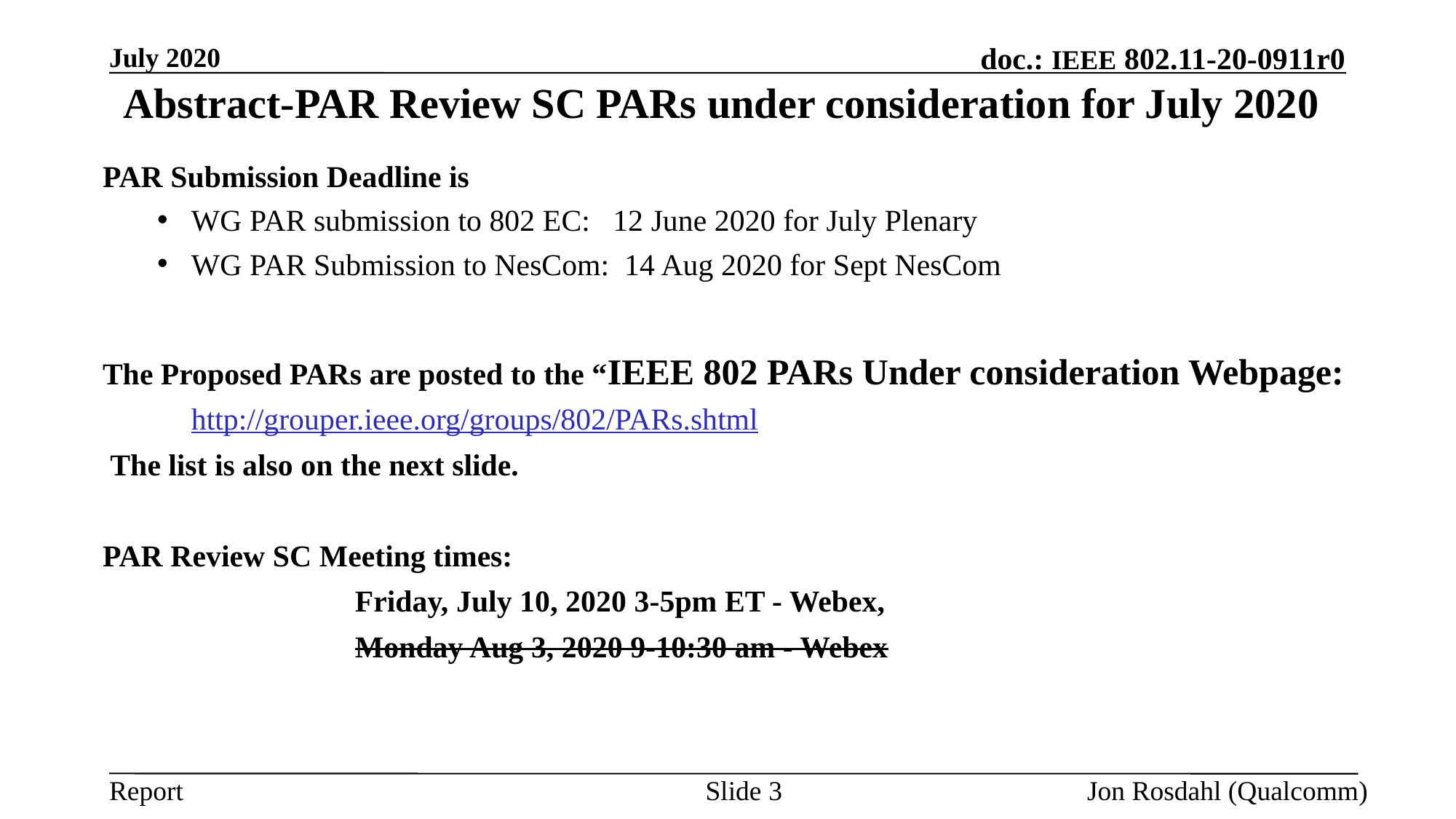

July 2020
# Abstract-PAR Review SC PARs under consideration for July 2020
PAR Submission Deadline is
WG PAR submission to 802 EC:   12 June 2020 for July Plenary
WG PAR Submission to NesCom:  14 Aug 2020 for Sept NesCom

The Proposed PARs are posted to the “IEEE 802 PARs Under consideration Webpage:
	http://grouper.ieee.org/groups/802/PARs.shtml
 The list is also on the next slide.

PAR Review SC Meeting times:
			Friday, July 10, 2020 3-5pm ET - Webex,
			Monday Aug 3, 2020 9-10:30 am - Webex
Slide 3
Jon Rosdahl (Qualcomm)